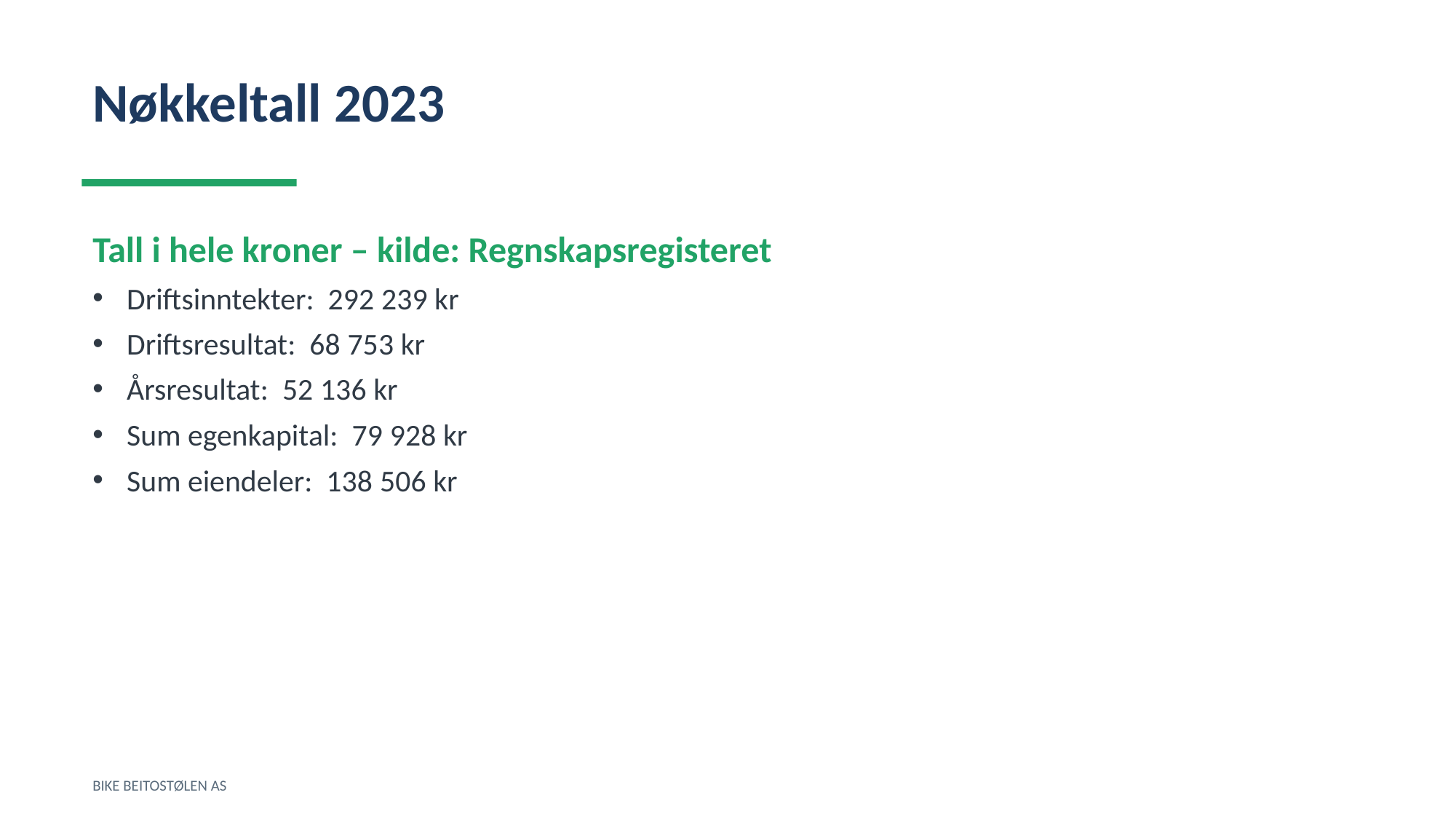

Nøkkeltall 2023

Tall i hele kroner – kilde: Regnskapsregisteret
Driftsinntekter:  292 239 kr
Driftsresultat:  68 753 kr
Årsresultat:  52 136 kr
Sum egenkapital:  79 928 kr
Sum eiendeler:  138 506 kr
BIKE BEITOSTØLEN AS